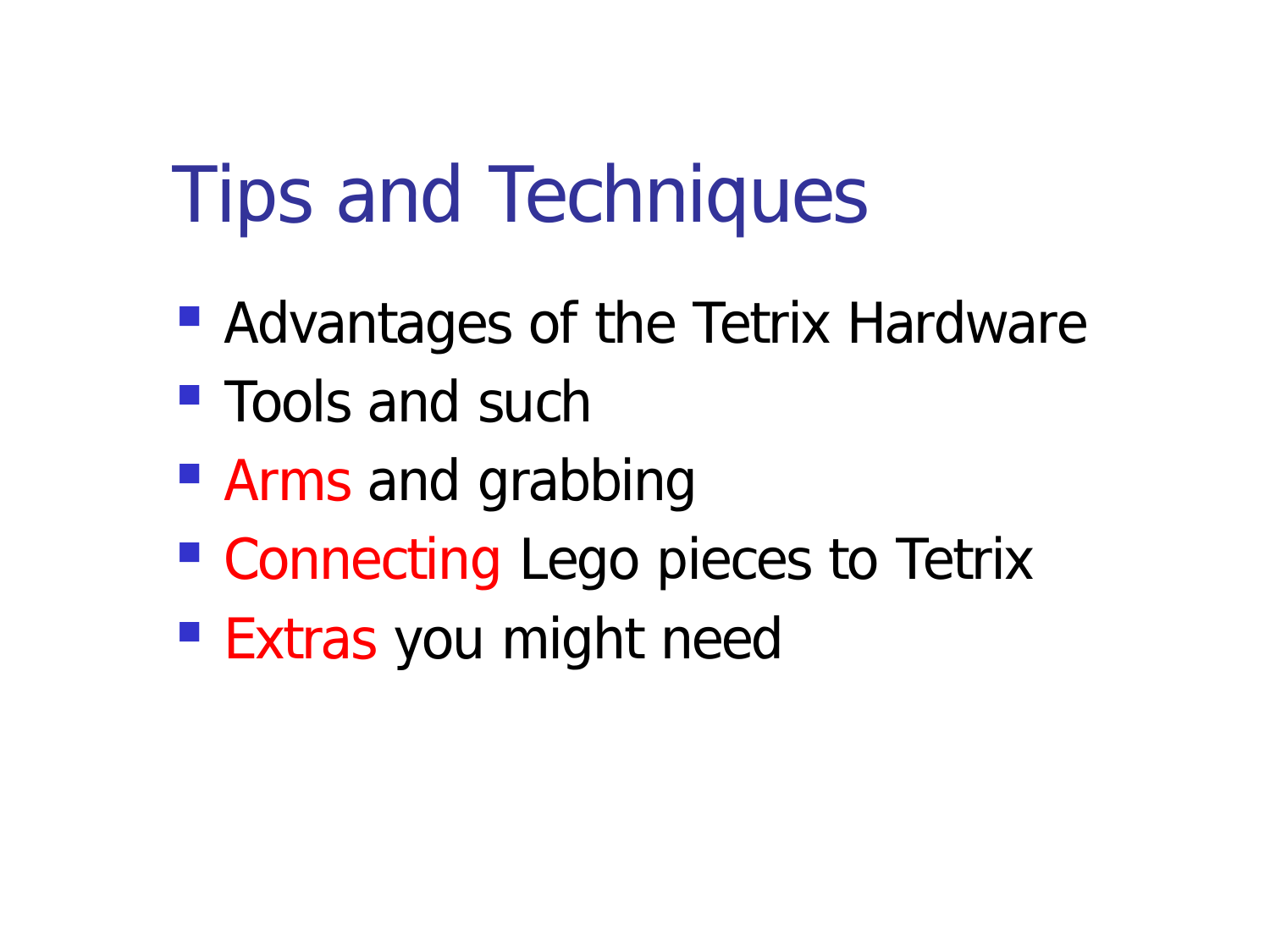

# Tips and Techniques
Advantages of the Tetrix Hardware
Tools and such
Arms and grabbing
Connecting Lego pieces to Tetrix
Extras you might need